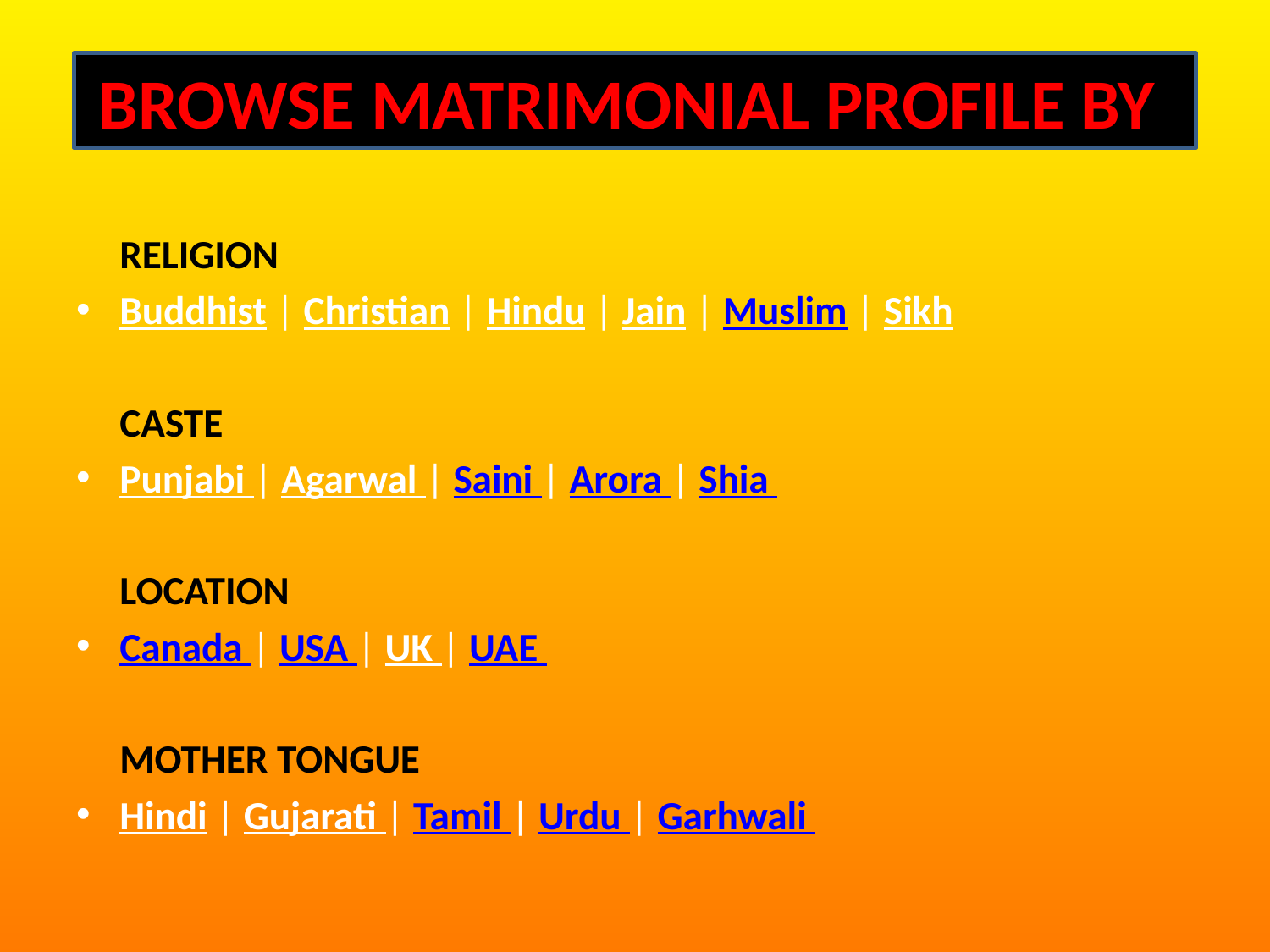

BROWSE MATRIMONIAL PROFILE BY
	RELIGION
Buddhist | Christian | Hindu | Jain | Muslim | Sikh

	CASTE
Punjabi | Agarwal | Saini | Arora | Shia

	LOCATION
Canada | USA | UK | UAE

	MOTHER TONGUE
Hindi | Gujarati | Tamil | Urdu | Garhwali